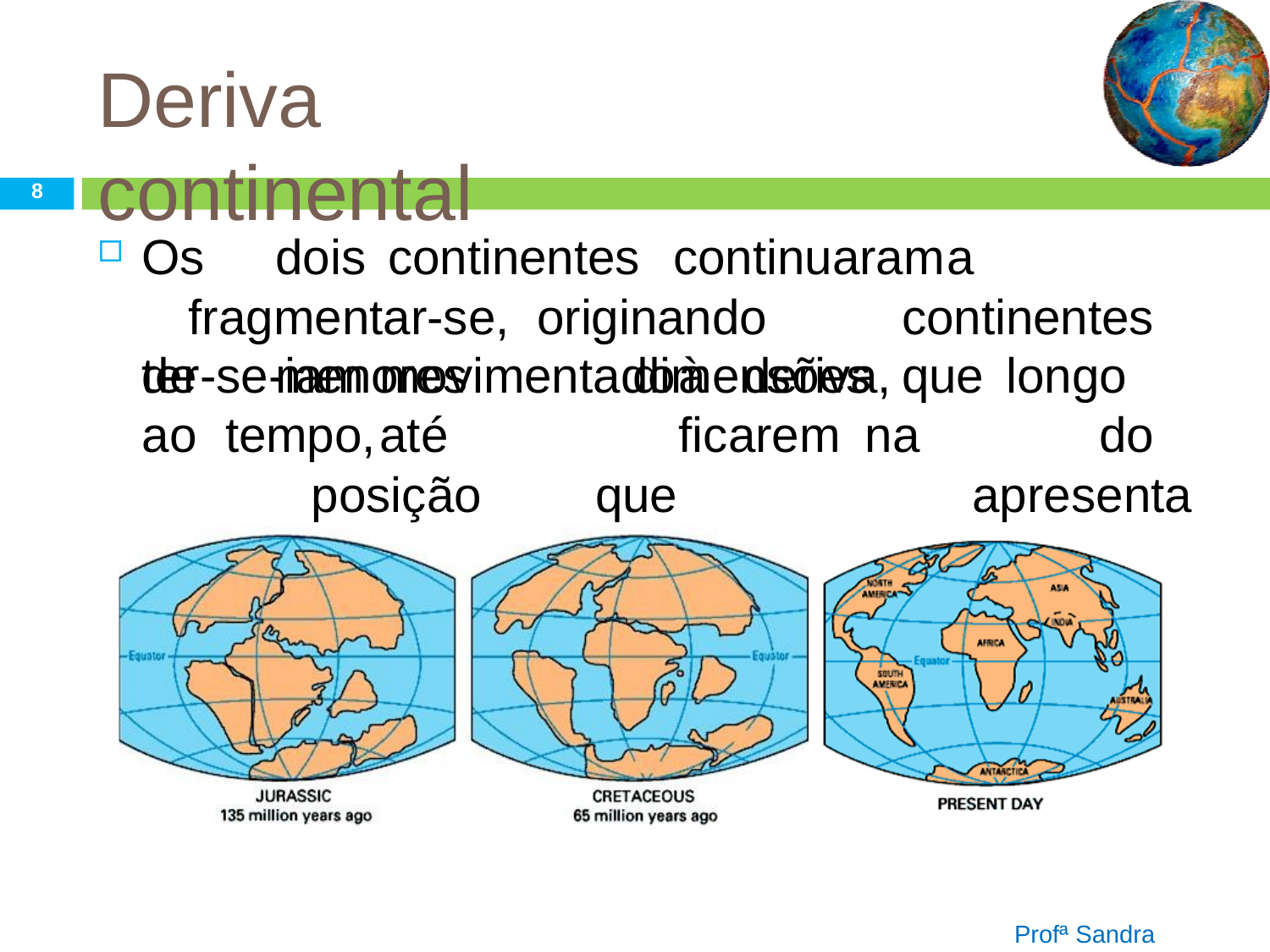

# Deriva continental
8
Os	dois	continentes	continuaram	a		fragmentar-se,  originando	continentes	de	menores	dimensões	que
ter-se-iam	movimentado	à	deriva,	ao  tempo,	até		ficarem	na	posição	que  actualmente.
longo	do  apresentam

Profª Sandra Nascimento